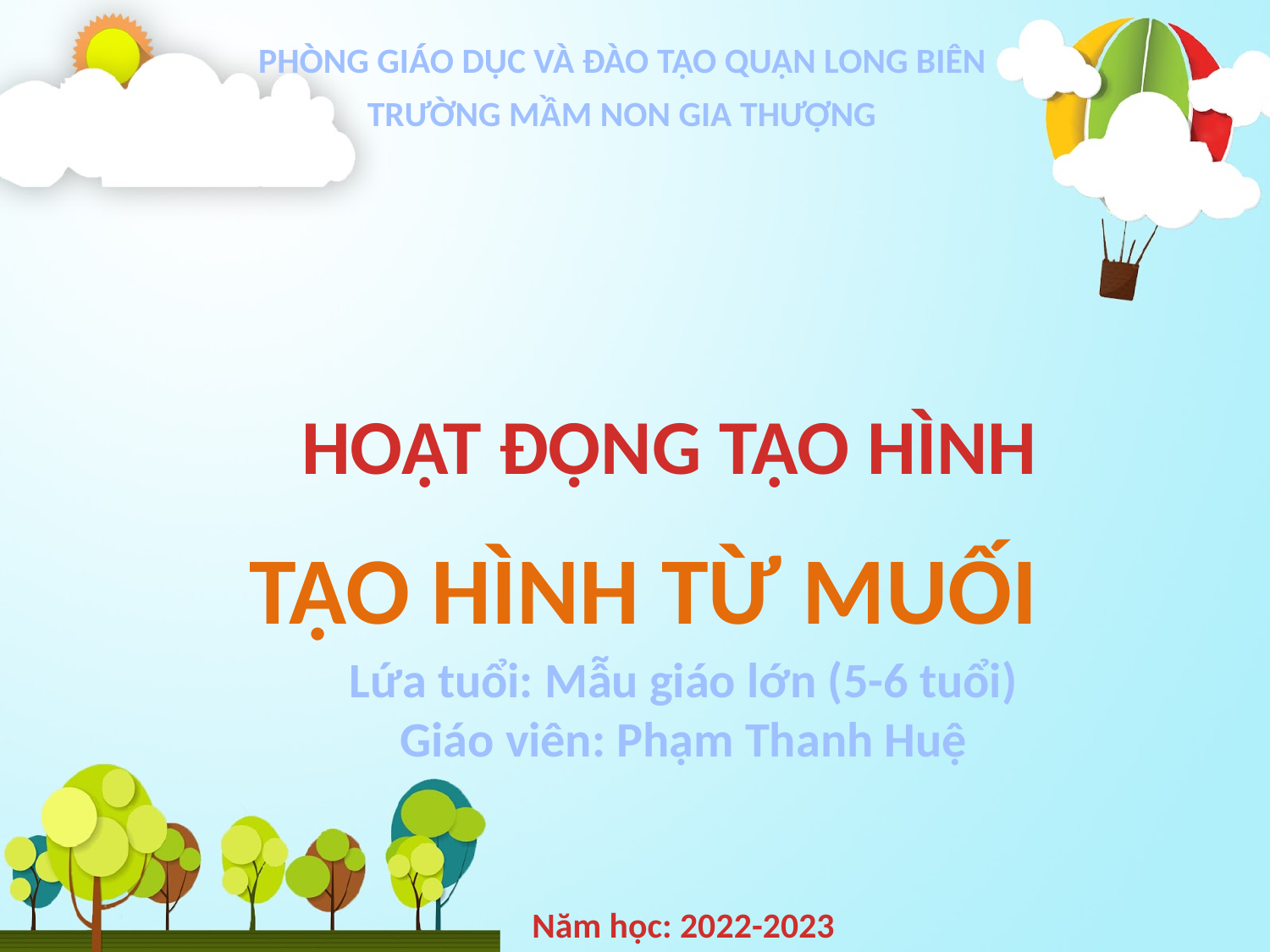

PHÒNG GIÁO DỤC VÀ ĐÀO TẠO QUẬN LONG BIÊN
TRƯỜNG MẦM NON GIA THƯỢNG
HOẠT ĐỘNG TẠO HÌNH
TẠO HÌNH TỪ MuỐI
Lứa tuổi: Mẫu giáo lớn (5-6 tuổi)
Giáo viên: Phạm Thanh Huệ
Năm học: 2022-2023